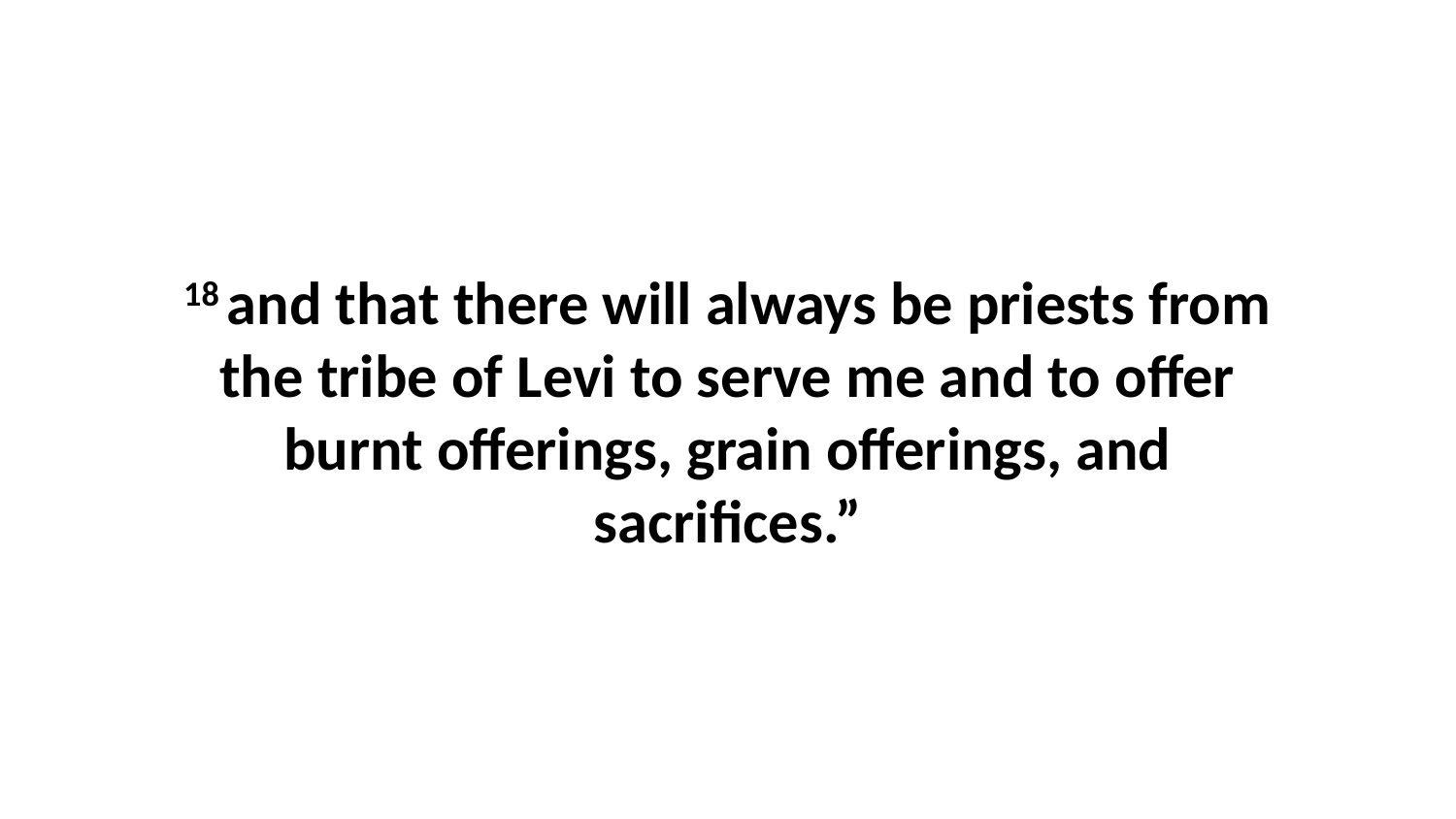

18 and that there will always be priests from the tribe of Levi to serve me and to offer burnt offerings, grain offerings, and sacrifices.”